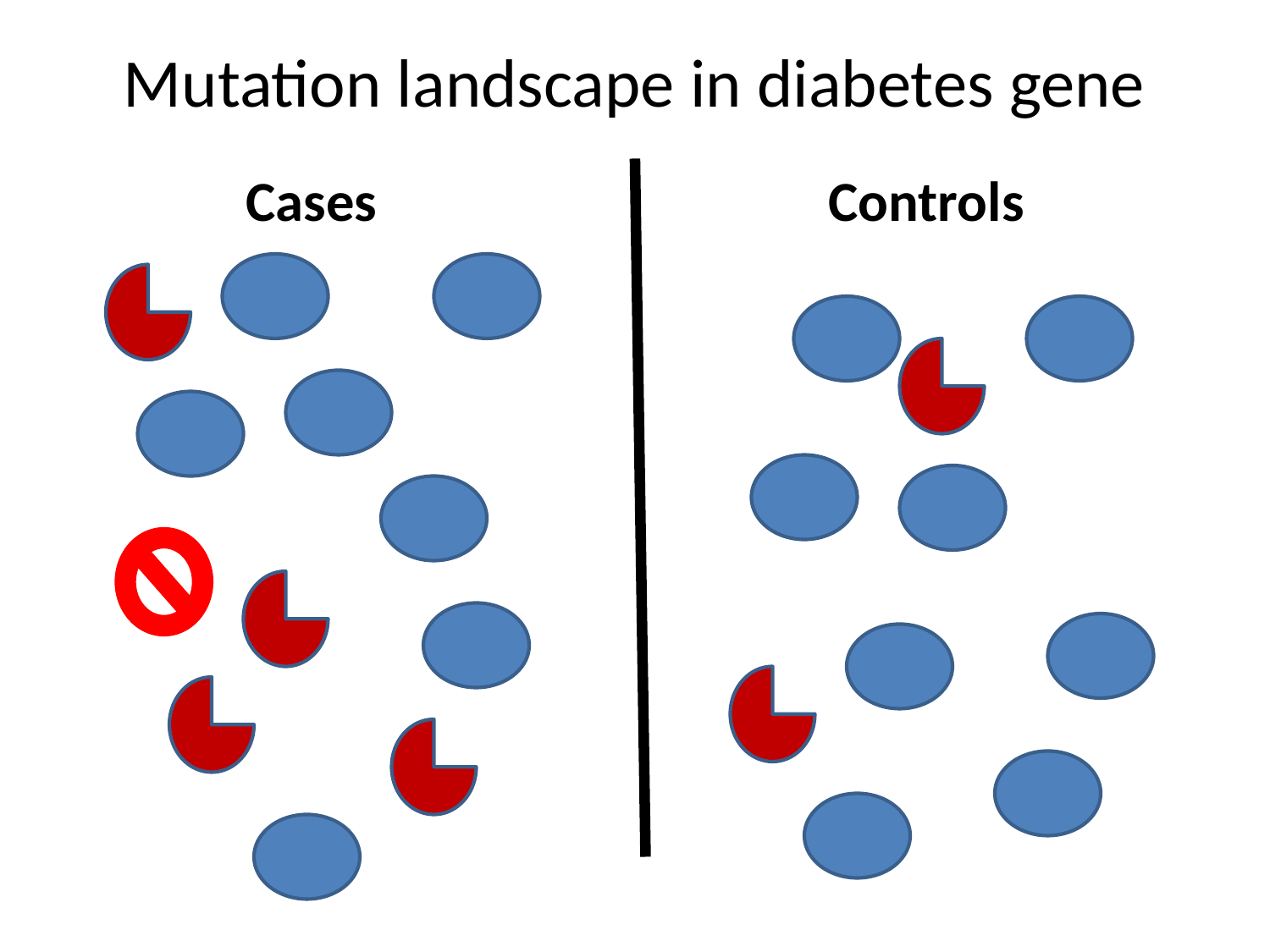

# Mutation landscape in diabetes gene
Cases
Controls